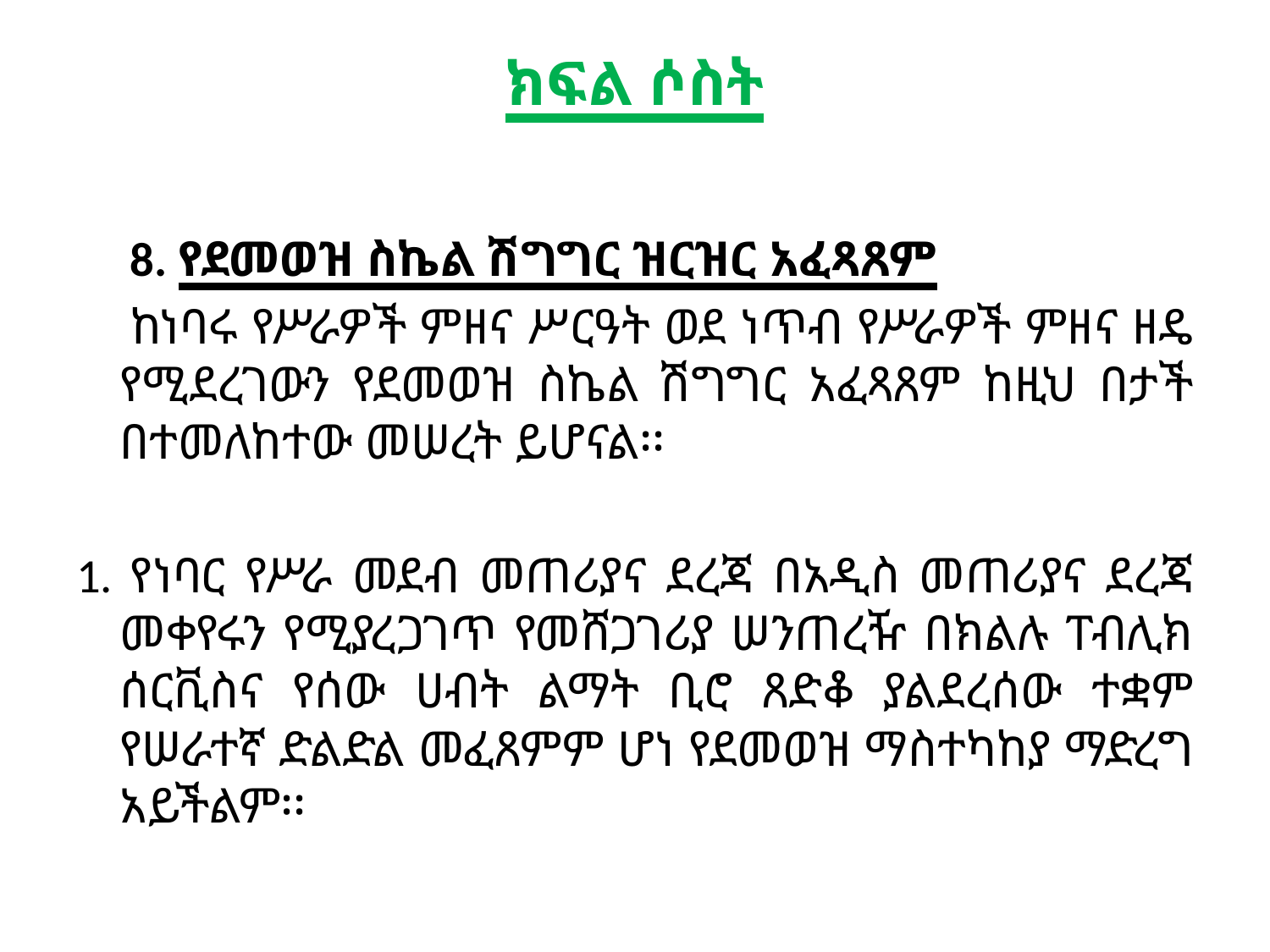

# ክፍል ሶስት
     8. የደመወዝ ስኬል ሽግግር ዝርዝር አፈጻጸም
    ከነባሩ የሥራዎች ምዘና ሥርዓት ወደ ነጥብ የሥራዎች ምዘና ዘዴ የሚደረገውን የደመወዝ ስኬል ሽግግር አፈጻጸም ከዚህ በታች በተመለከተው መሠረት ይሆናል፡፡

1. የነባር የሥራ መደብ መጠሪያና ደረጃ በአዲስ መጠሪያና ደረጃ መቀየሩን የሚያረጋገጥ የመሸጋገሪያ ሠንጠረዥ በክልሉ ፐብሊክ ሰርቪስና የሰው ሀብት ልማት ቢሮ ጸድቆ ያልደረሰው ተቋም የሠራተኛ ድልድል መፈጸምም ሆነ የደመወዝ ማስተካከያ ማድረግ አይችልም፡፡